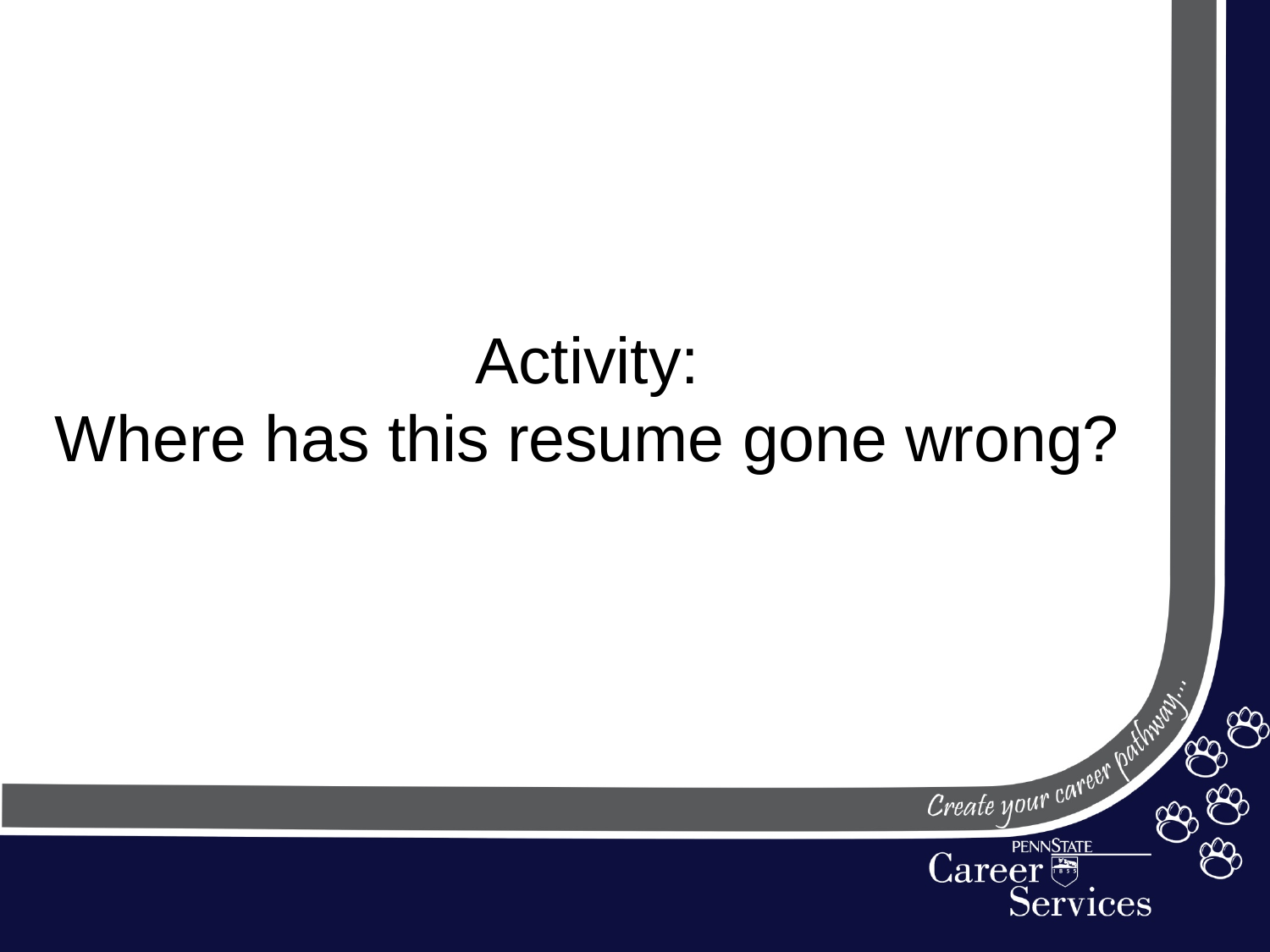

# Activity: Where has this resume gone wrong?